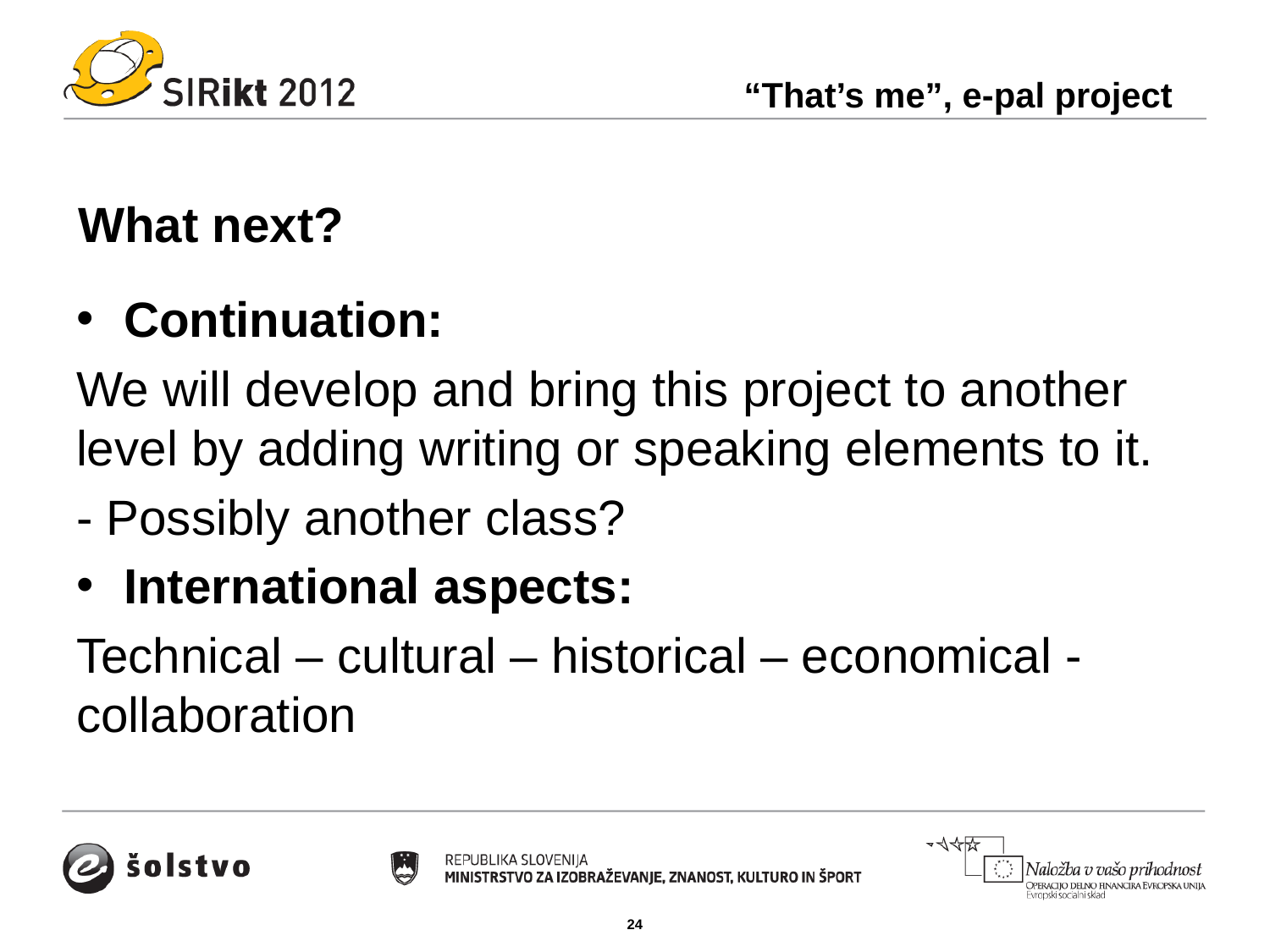

“That’s me”, e-pal project
# What next?
Continuation:
We will develop and bring this project to another level by adding writing or speaking elements to it.
- Possibly another class?
International aspects:
Technical – cultural – historical – economical - collaboration

24